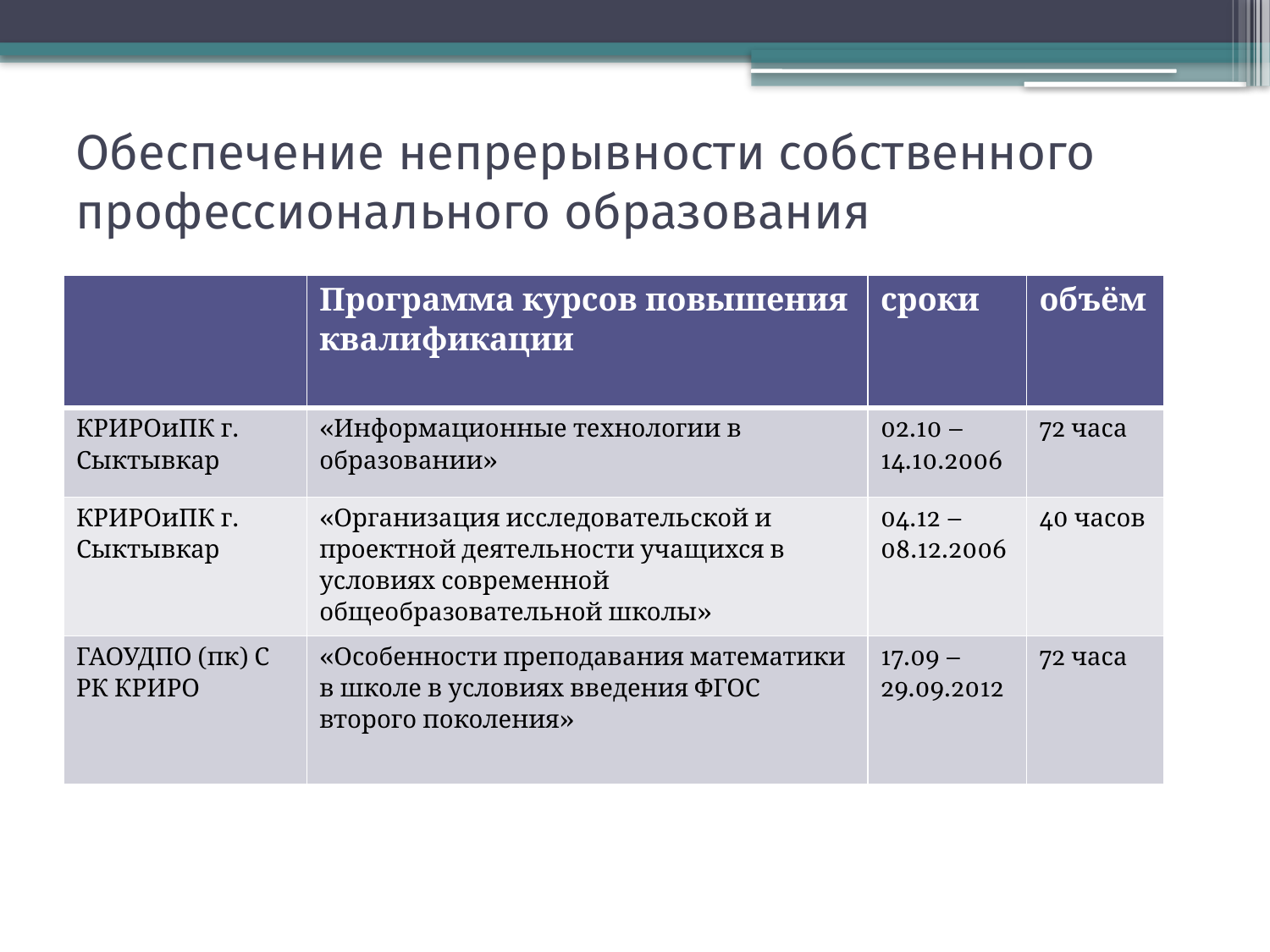

# Обеспечение непрерывности собственного профессионального образования
|  | Программа курсов повышения квалификации | сроки | объём |
| --- | --- | --- | --- |
| КРИРОиПК г. Сыктывкар | «Информационные технологии в образовании» | 02.10 – 14.10.2006 | 72 часа |
| КРИРОиПК г. Сыктывкар | «Организация исследовательской и проектной деятельности учащихся в условиях современной общеобразовательной школы» | 04.12 – 08.12.2006 | 40 часов |
| ГАОУДПО (пк) С РК КРИРО | «Особенности преподавания математики в школе в условиях введения ФГОС второго поколения» | 17.09 – 29.09.2012 | 72 часа |